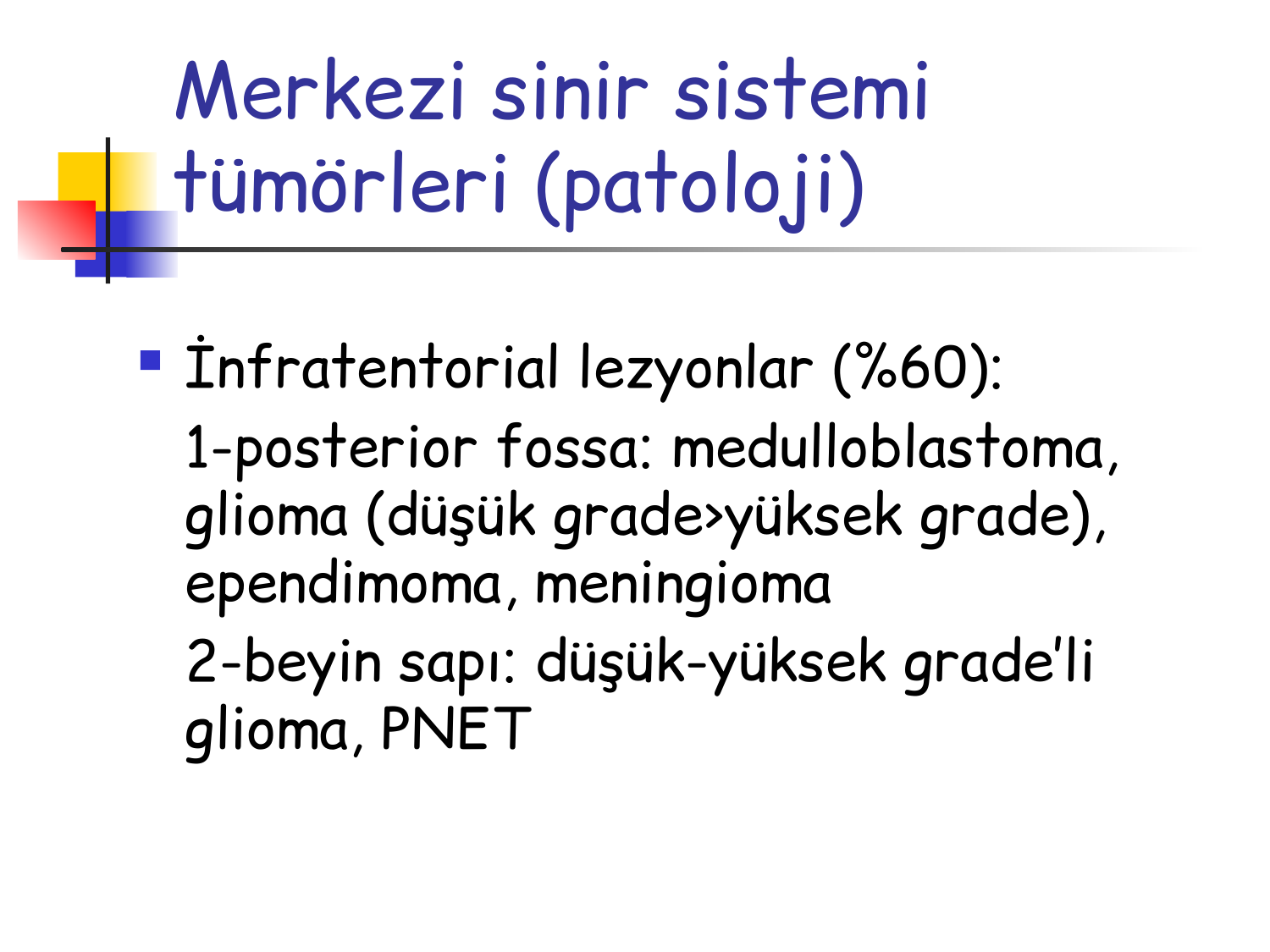

# Merkezi sinir sistemi tümörleri (patoloji)
İnfratentorial lezyonlar (%60):
	1-posterior fossa: medulloblastoma, glioma (düşük grade>yüksek grade), ependimoma, meningioma
	2-beyin sapı: düşük-yüksek grade’li  glioma, PNET